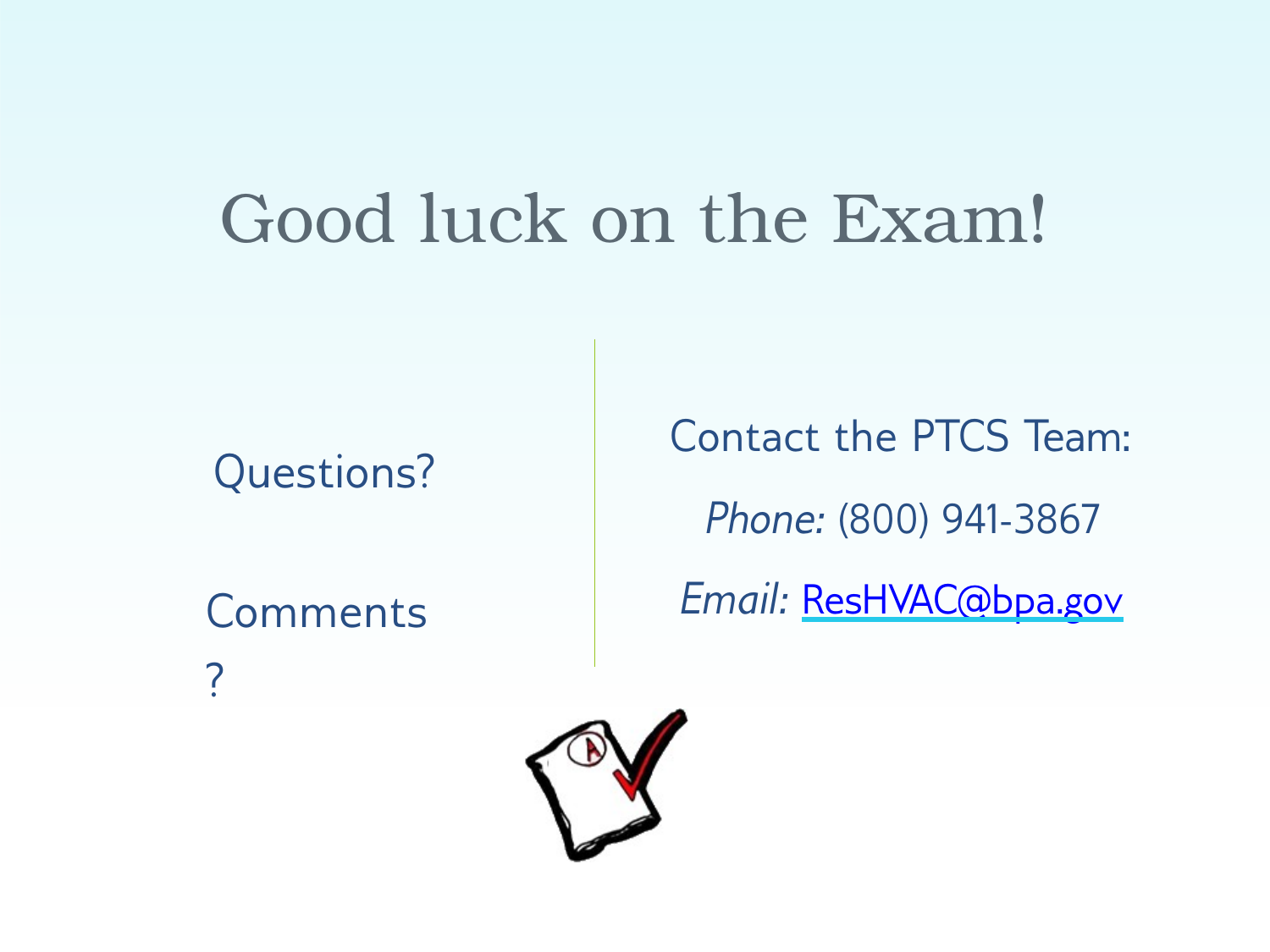

# Good luck on the Exam!

Contact the PTCS Team:
Phone: (800) 941-3867
Email: ResHVAC@bpa.gov
Questions?  Comments?